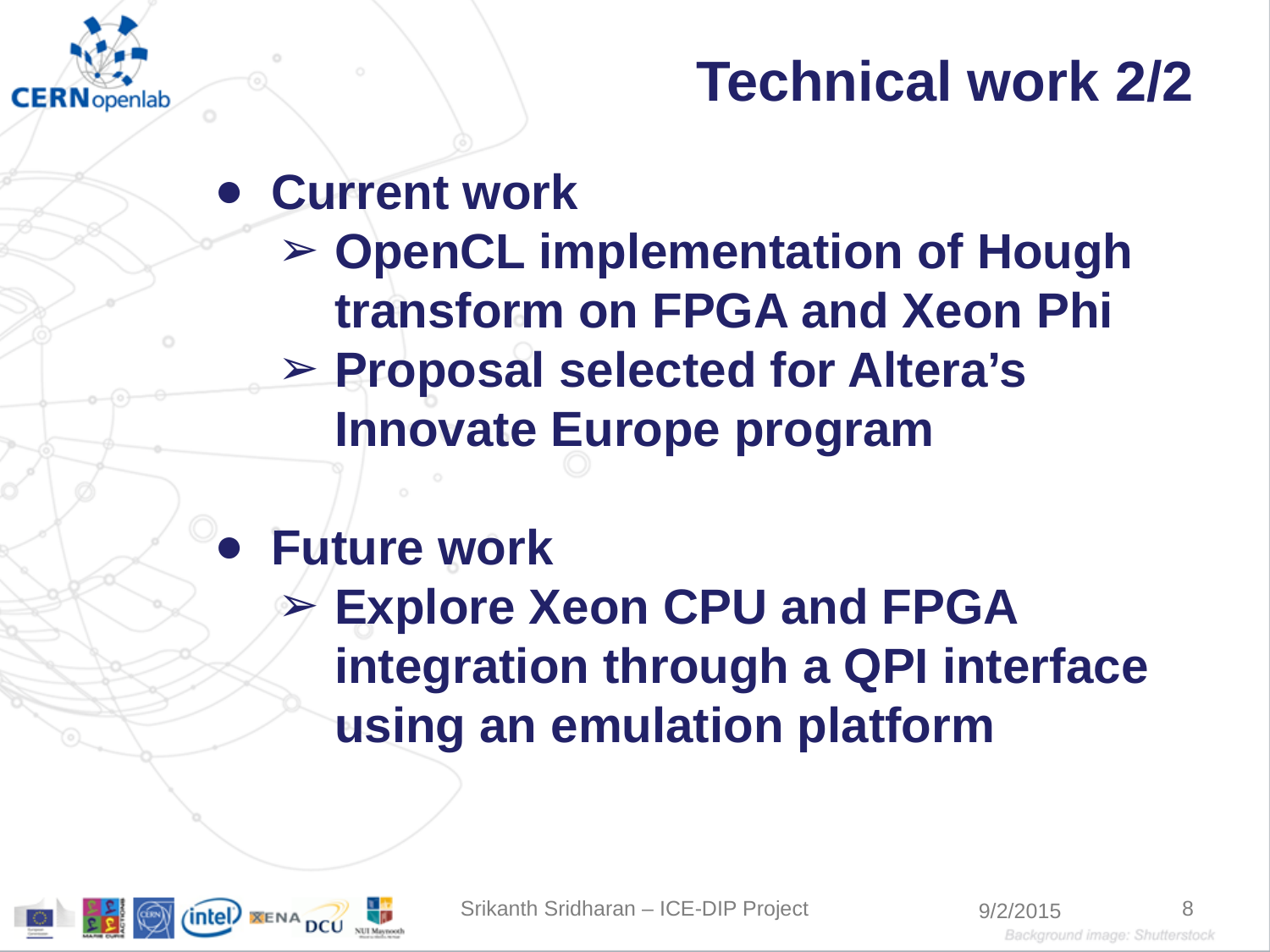

# Technical work 2/2
Current work
OpenCL implementation of Hough transform on FPGA and Xeon Phi
Proposal selected for Altera’s Innovate Europe program

Future work
Explore Xeon CPU and FPGA integration through a QPI interface using an emulation platform

Srikanth Sridharan – ICE-DIP Project
8
9/2/2015